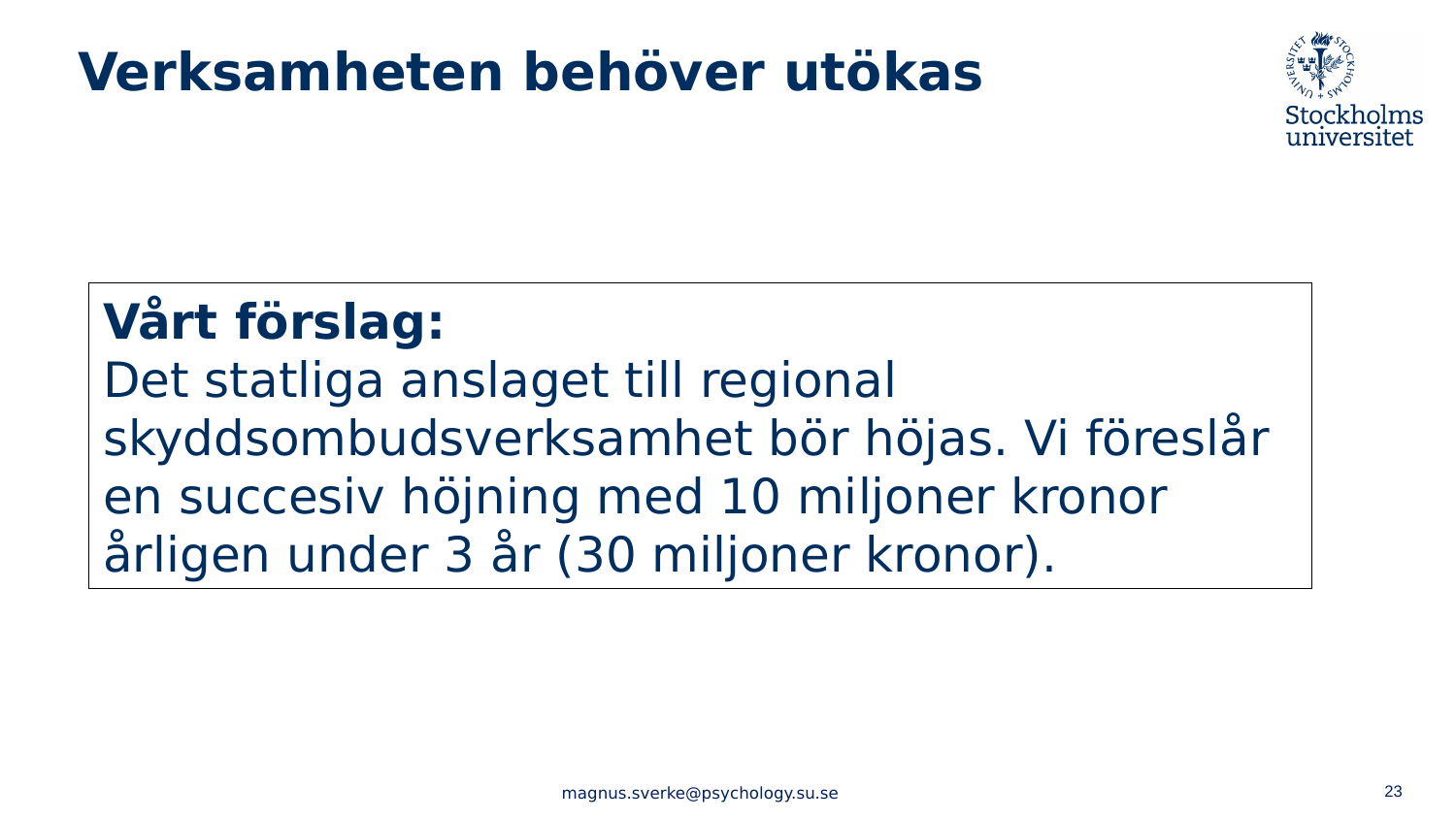

# Verksamheten behöver utökas
Vårt förslag:
Det statliga anslaget till regional skyddsombudsverksamhet bör höjas. Vi föreslår en succesiv höjning med 10 miljoner kronor årligen under 3 år (30 miljoner kronor).
23
magnus.sverke@psychology.su.se